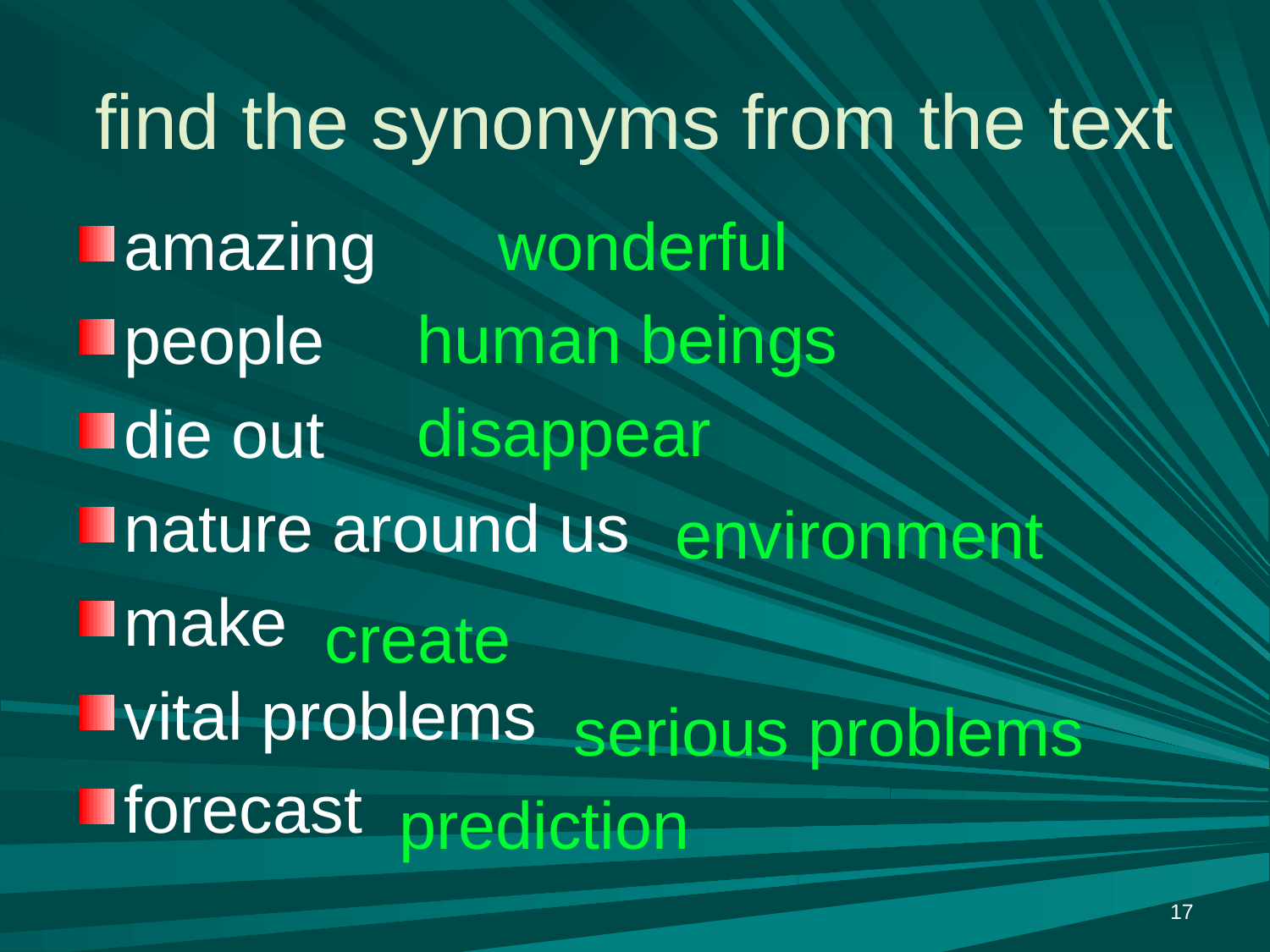

# find the synonyms from the text
amazing
people
die out
nature around us
make
vital problems
forecast

wonderful
human beings
disappear
environment
create
serious problems
prediction
17